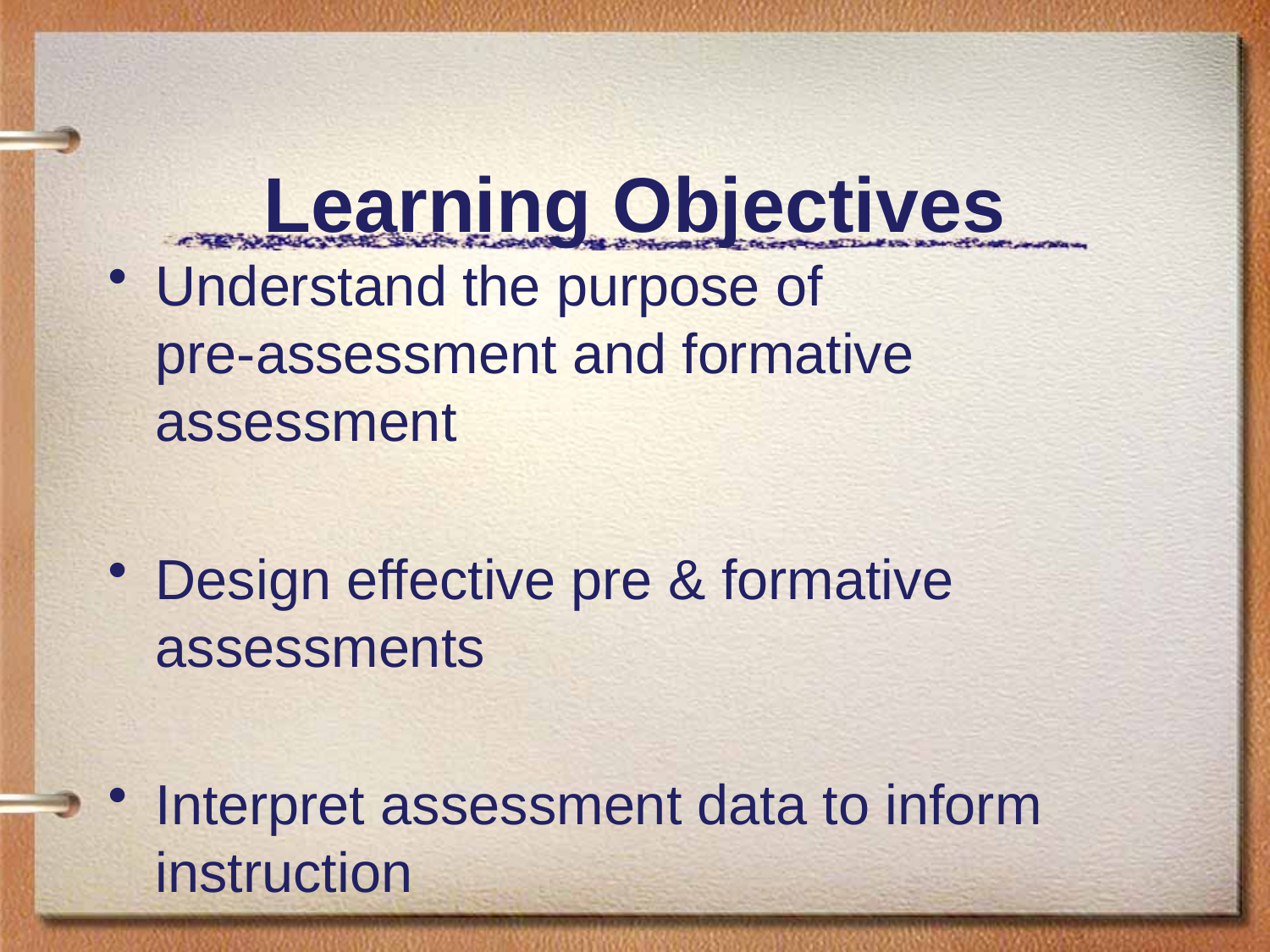

# Learning Objectives
Understand the purpose of pre‑assessment and formative assessment

Design effective pre & formative assessments

Interpret assessment data to inform instruction